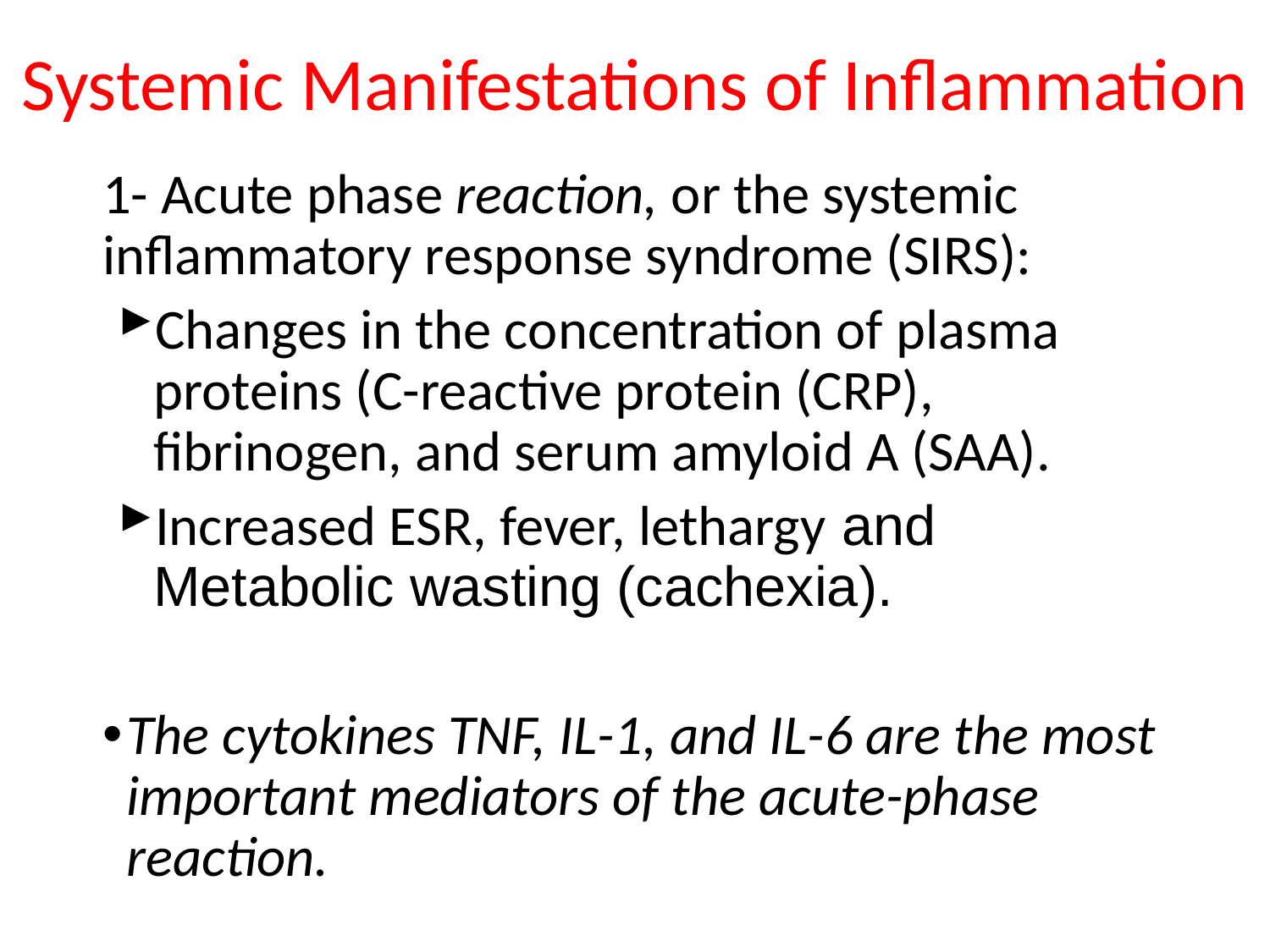

# Systemic Manifestations of Inflammation
1- Acute phase reaction, or the systemic inflammatory response syndrome (SIRS):
Changes in the concentration of plasma proteins (C-reactive protein (CRP), fibrinogen, and serum amyloid A (SAA).
Increased ESR, fever, lethargy and Metabolic wasting (cachexia).

The cytokines TNF, IL-1, and IL-6 are the most important mediators of the acute-phase reaction.